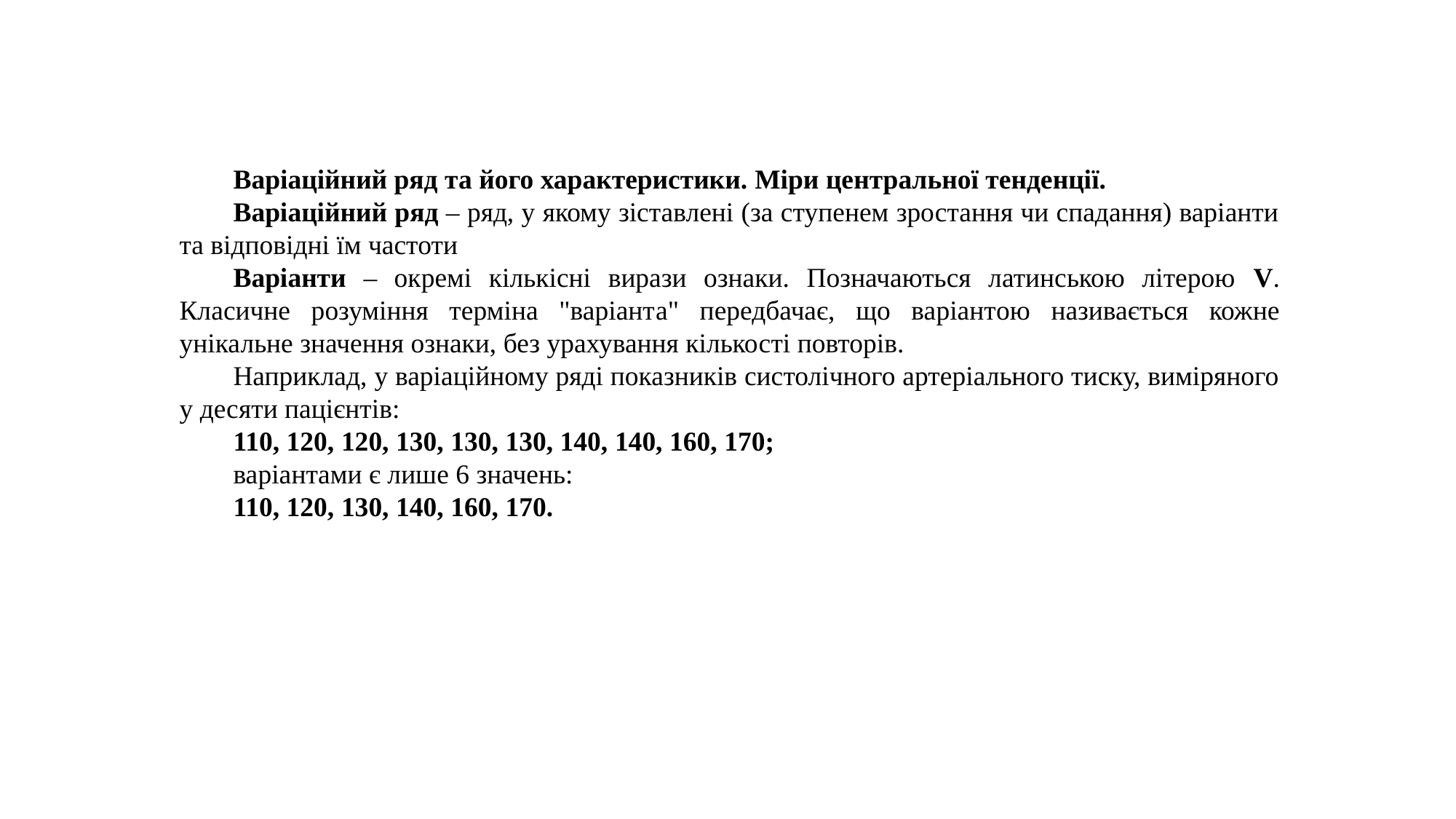

Варіаційний ряд та його характеристики. Міри центральної тенденції.
Варіаційний ряд – ряд, у якому зіставлені (за ступенем зростання чи спадання) варіанти та відповідні їм частоти
Варіанти – окремі кількісні вирази ознаки. Позначаються латинською літерою V. Класичне розуміння терміна "варіанта" передбачає, що варіантою називається кожне унікальне значення ознаки, без урахування кількості повторів.
Наприклад, у варіаційному ряді показників систолічного артеріального тиску, виміряного у десяти пацієнтів:
110, 120, 120, 130, 130, 130, 140, 140, 160, 170;
варіантами є лише 6 значень:
110, 120, 130, 140, 160, 170.